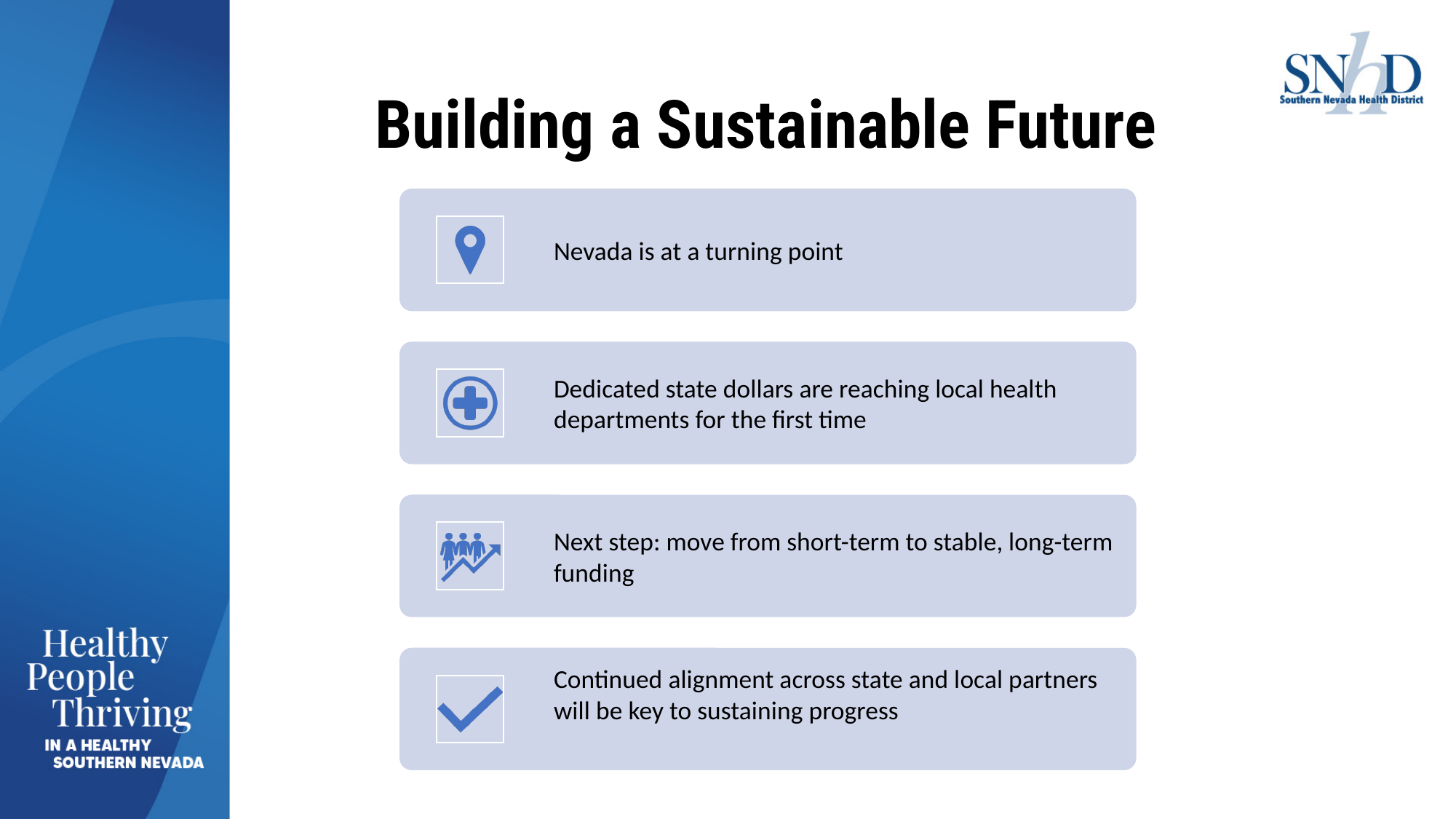

# Building a Sustainable Future
Nevada is at a turning point
Dedicated state dollars are reaching local health departments for the first time
Next step: move from short-term to stable, long-term funding
Continued alignment across state and local partners will be key to sustaining progress